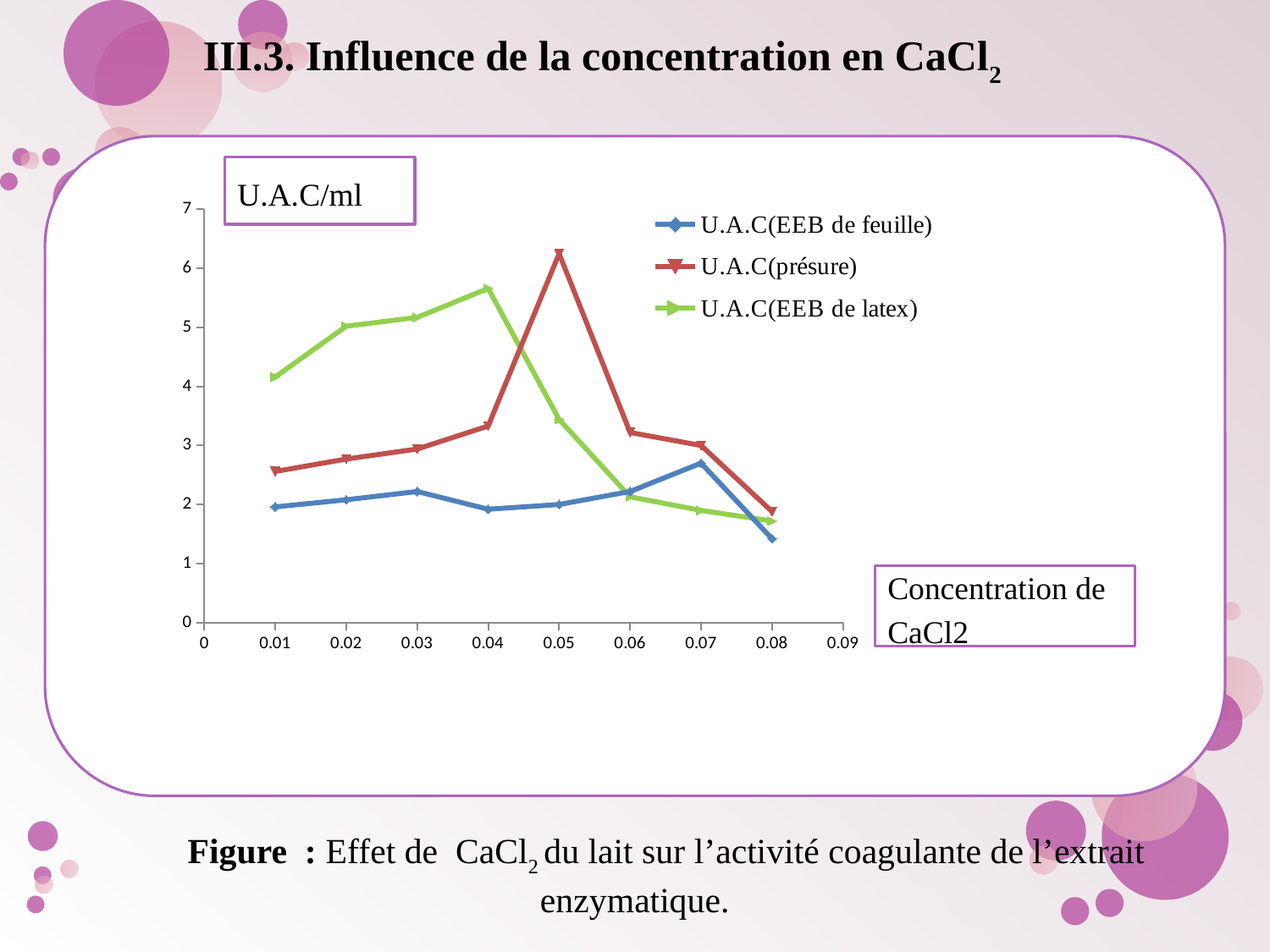

III.3. Influence de la concentration en CaCl2

U.A.C/ml

### Chart

| Category | U.A.C(EEB de feuille) | U.A.C(présure) |  | U.A.C(EEB de latex) |
|---|---|---|---|---|
Concentration de CaCl2
Figure  : Effet de  CaCl2 du lait sur l’activité coagulante de l’extrait enzymatique.